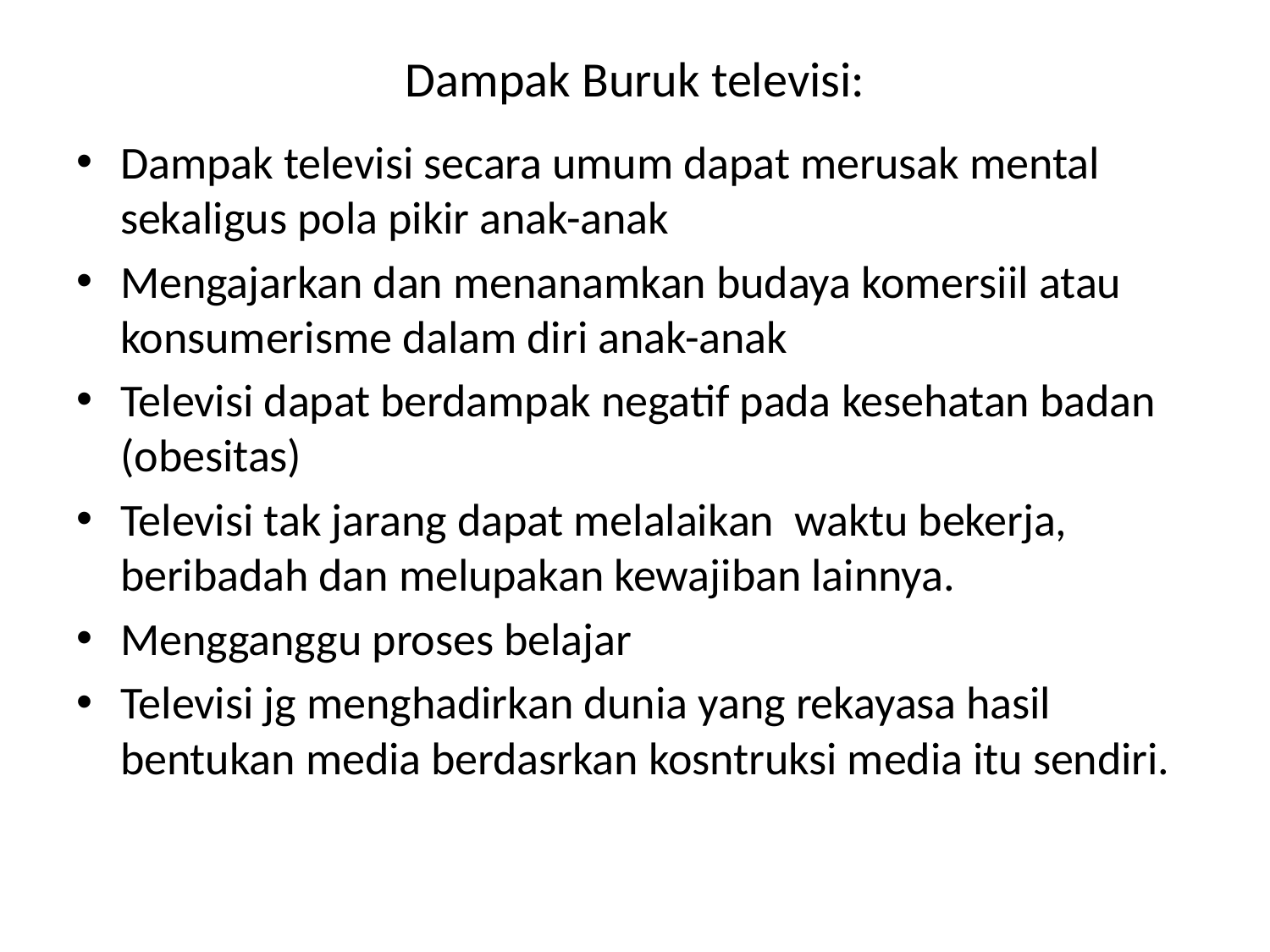

# Dampak Buruk televisi:
Dampak televisi secara umum dapat merusak mental sekaligus pola pikir anak-anak
Mengajarkan dan menanamkan budaya komersiil atau konsumerisme dalam diri anak-anak
Televisi dapat berdampak negatif pada kesehatan badan (obesitas)
Televisi tak jarang dapat melalaikan  waktu bekerja, beribadah dan melupakan kewajiban lainnya.
Mengganggu proses belajar
Televisi jg menghadirkan dunia yang rekayasa hasil bentukan media berdasrkan kosntruksi media itu sendiri.